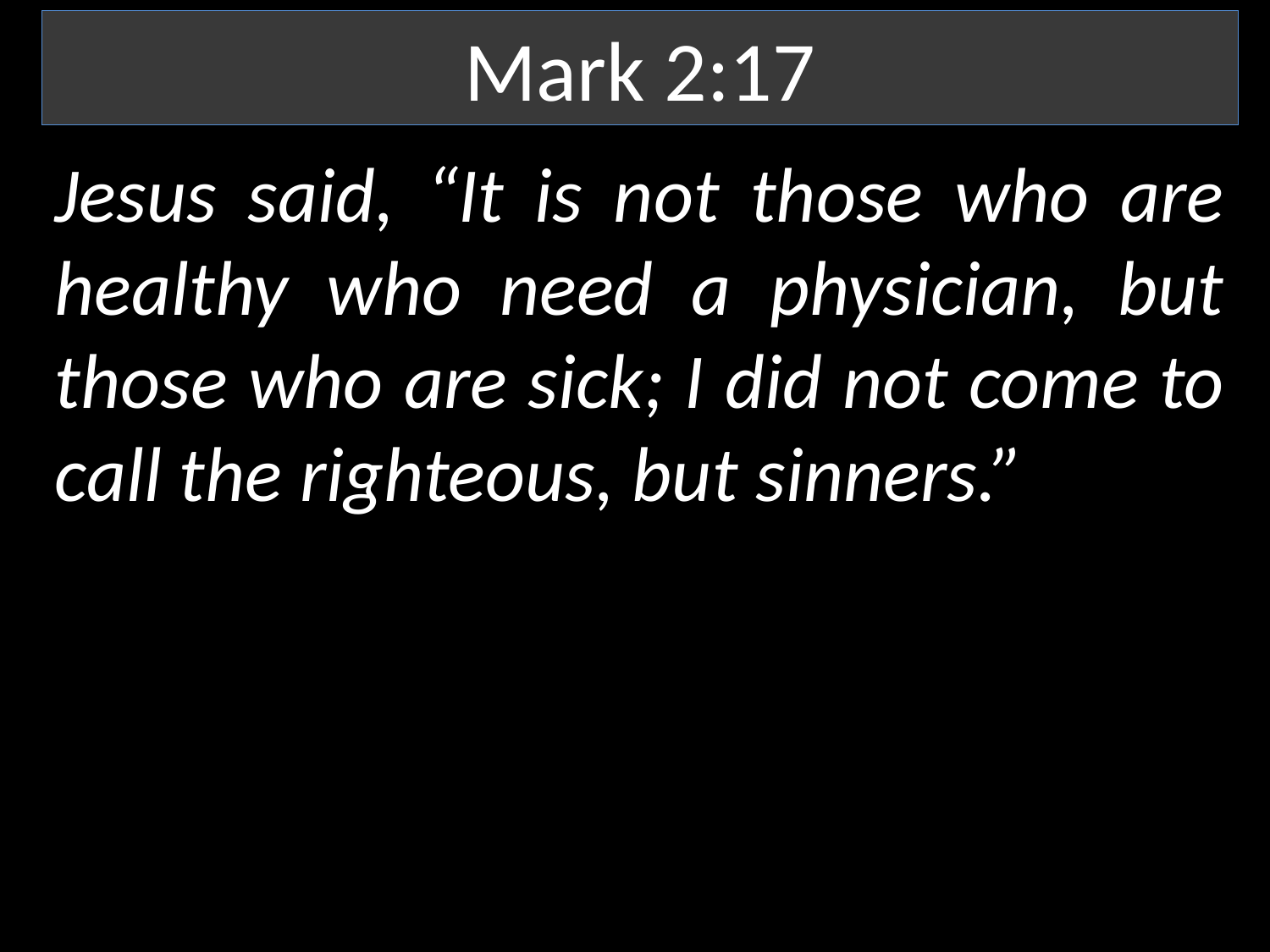

Mark 2:17
Jesus said, “It is not those who are healthy who need a physician, but those who are sick; I did not come to call the righteous, but sinners.”